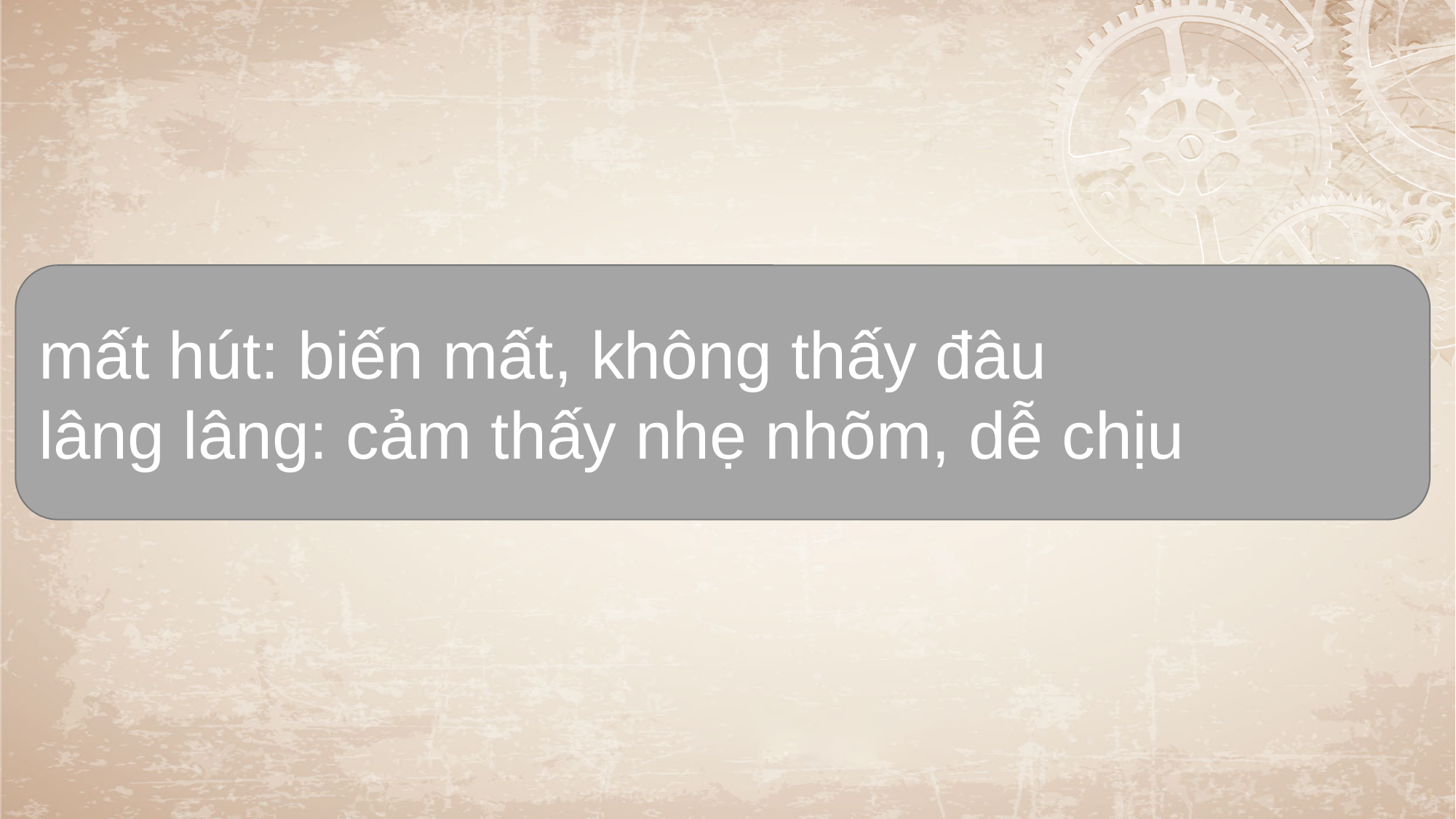

mất hút: biến mất, không thấy đâu
lâng lâng: cảm thấy nhẹ nhõm, dễ chịu